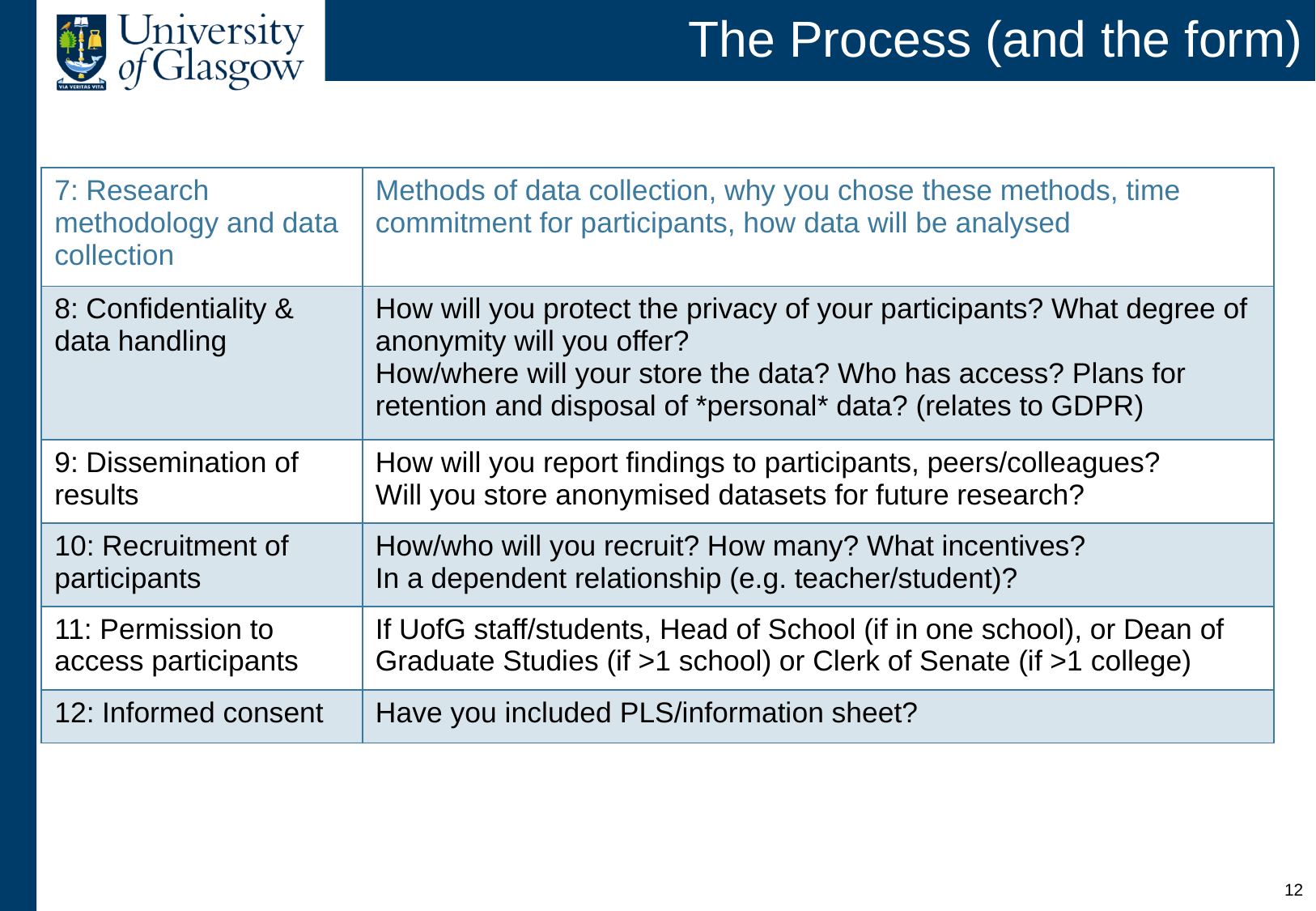

# The Process (and the form)
| 7: Research methodology and data collection | Methods of data collection, why you chose these methods, time commitment for participants, how data will be analysed |
| --- | --- |
| 8: Confidentiality & data handling | How will you protect the privacy of your participants? What degree of anonymity will you offer? How/where will your store the data? Who has access? Plans for retention and disposal of \*personal\* data? (relates to GDPR) |
| 9: Dissemination of results | How will you report findings to participants, peers/colleagues? Will you store anonymised datasets for future research? |
| 10: Recruitment of participants | How/who will you recruit? How many? What incentives? In a dependent relationship (e.g. teacher/student)? |
| 11: Permission to access participants | If UofG staff/students, Head of School (if in one school), or Dean of Graduate Studies (if >1 school) or Clerk of Senate (if >1 college) |
| 12: Informed consent | Have you included PLS/information sheet? |
12